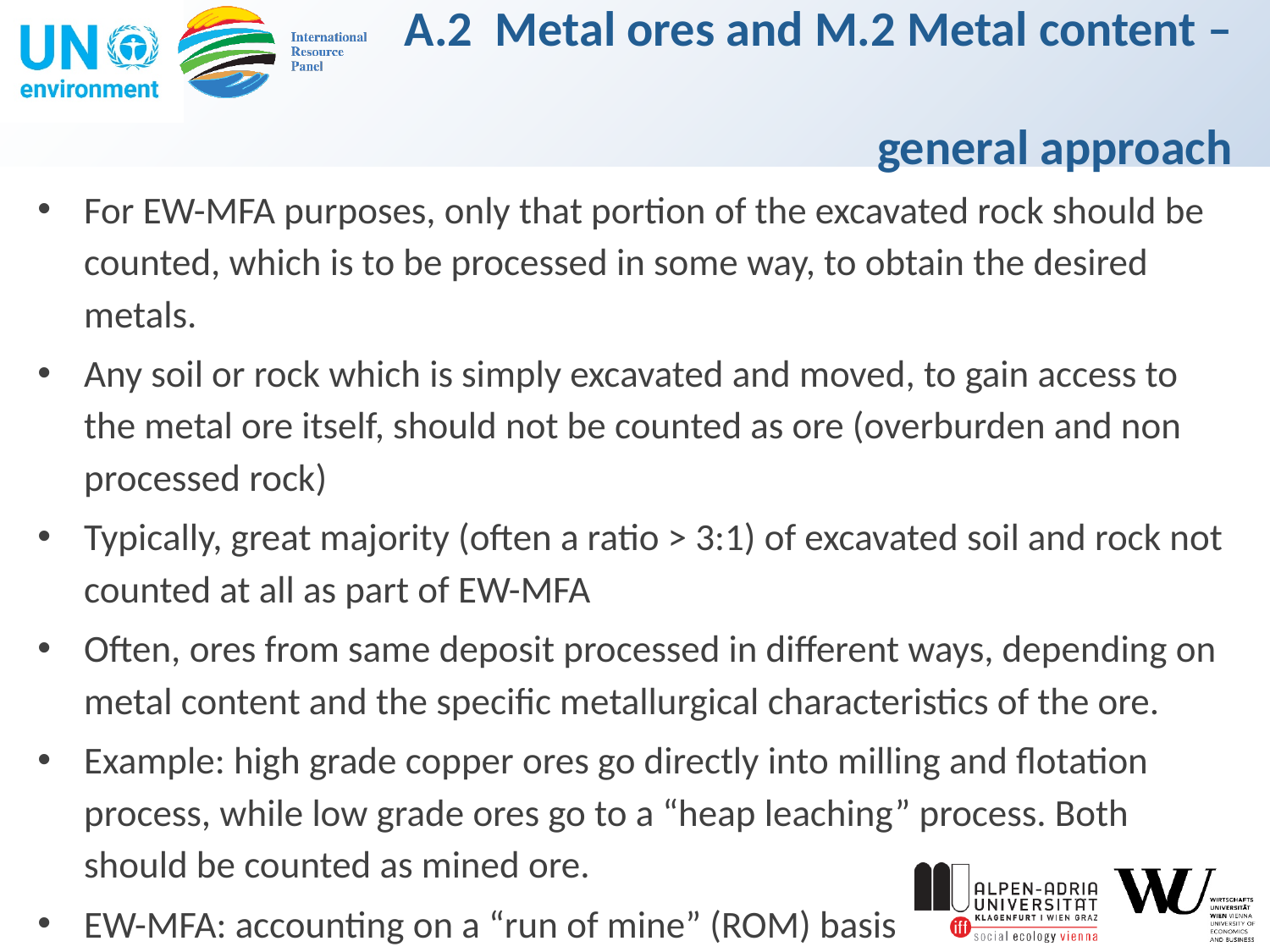

# A.2  Metal ores and M.2 Metal content – general approach
For EW-MFA purposes, only that portion of the excavated rock should be counted, which is to be processed in some way, to obtain the desired metals.
Any soil or rock which is simply excavated and moved, to gain access to the metal ore itself, should not be counted as ore (overburden and non processed rock)
Typically, great majority (often a ratio > 3:1) of excavated soil and rock not counted at all as part of EW-MFA
Often, ores from same deposit processed in different ways, depending on metal content and the specific metallurgical characteristics of the ore.
Example: high grade copper ores go directly into milling and flotation process, while low grade ores go to a “heap leaching” process. Both should be counted as mined ore.
EW-MFA: accounting on a “run of mine” (ROM) basis